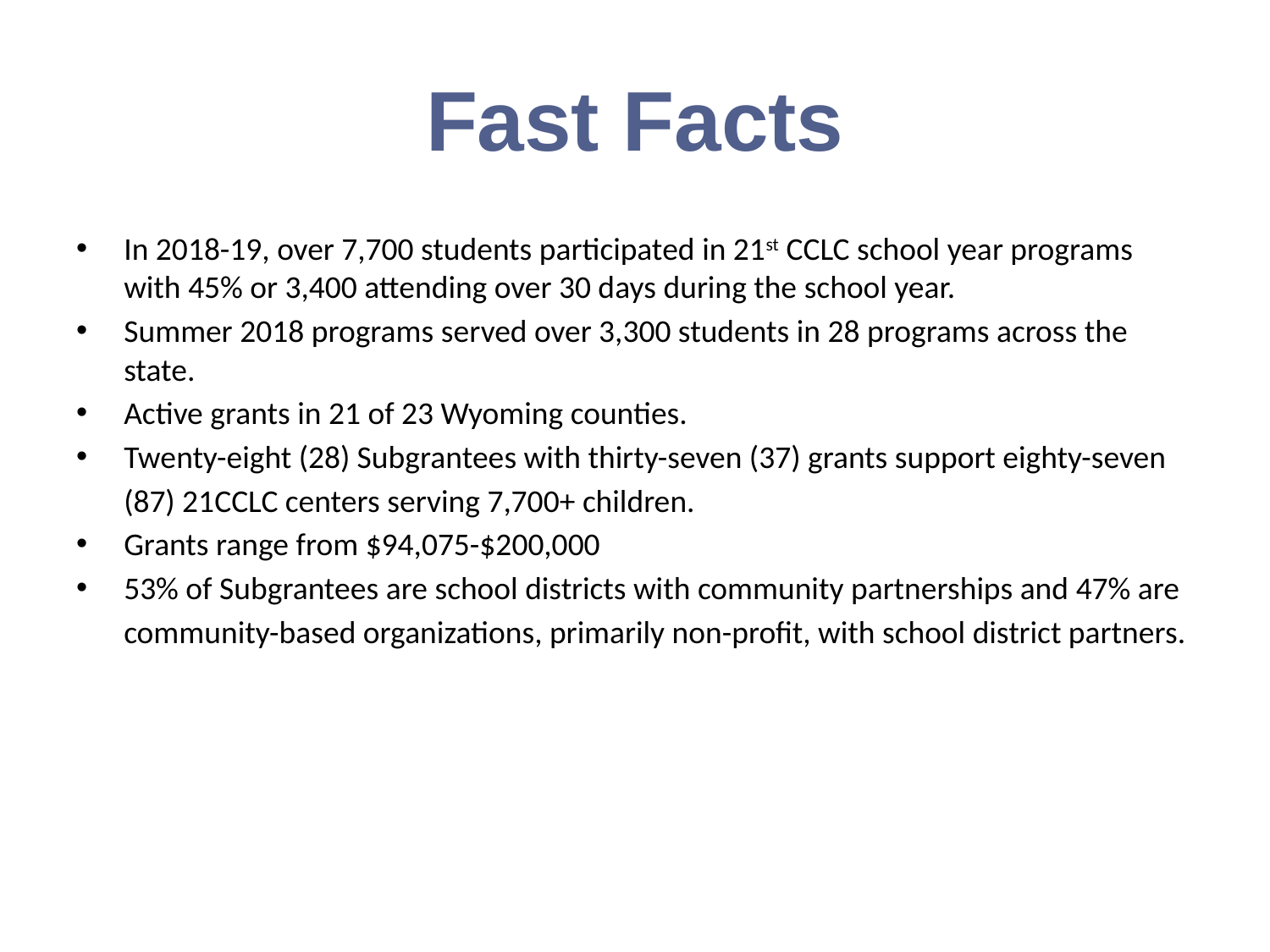

# Fast Facts
In 2018-19, over 7,700 students participated in 21st CCLC school year programs with 45% or 3,400 attending over 30 days during the school year.
Summer 2018 programs served over 3,300 students in 28 programs across the state.
Active grants in 21 of 23 Wyoming counties.
Twenty-eight (28) Subgrantees with thirty-seven (37) grants support eighty-seven (87) 21CCLC centers serving 7,700+ children.
Grants range from $94,075-$200,000
53% of Subgrantees are school districts with community partnerships and 47% are community-based organizations, primarily non-profit, with school district partners.